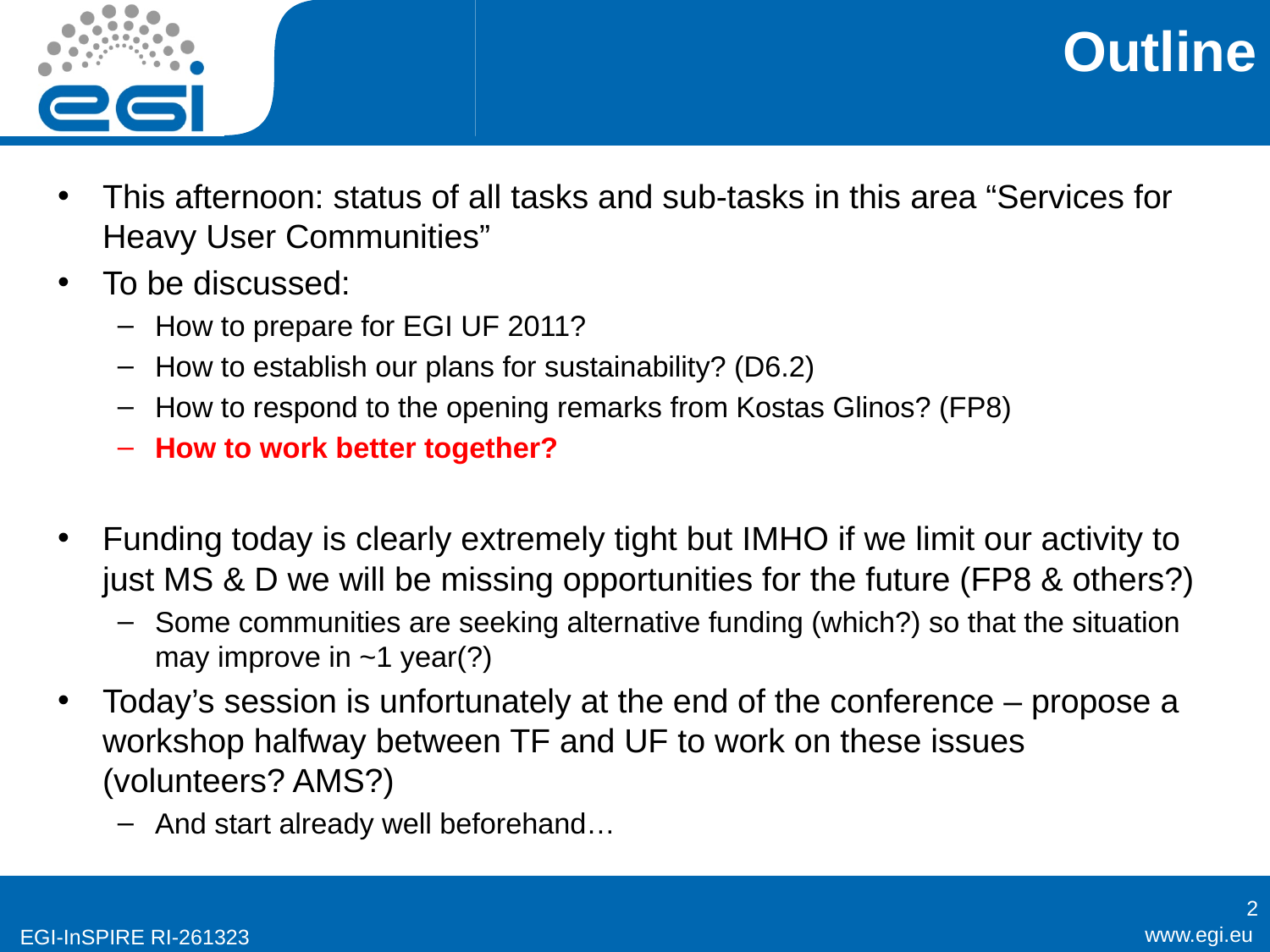

# Outline
This afternoon: status of all tasks and sub-tasks in this area “Services for Heavy User Communities”
To be discussed:
How to prepare for EGI UF 2011?
How to establish our plans for sustainability? (D6.2)
How to respond to the opening remarks from Kostas Glinos? (FP8)
How to work better together?

Funding today is clearly extremely tight but IMHO if we limit our activity to just MS & D we will be missing opportunities for the future (FP8 & others?)
Some communities are seeking alternative funding (which?) so that the situation may improve in ~1 year(?)
Today’s session is unfortunately at the end of the conference – propose a workshop halfway between TF and UF to work on these issues (volunteers? AMS?)
And start already well beforehand…
2